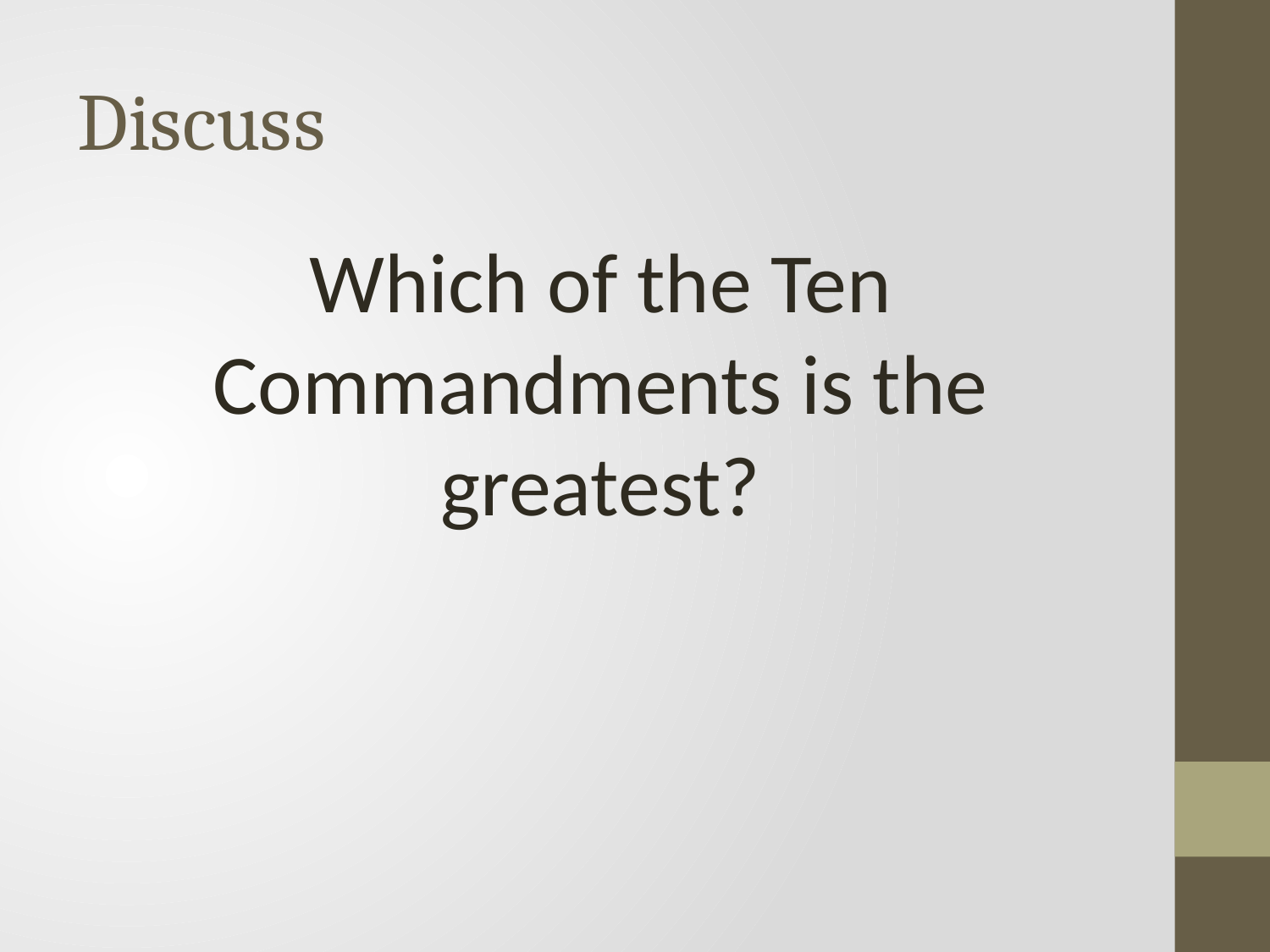

# Discuss
Which of the Ten Commandments is the greatest?